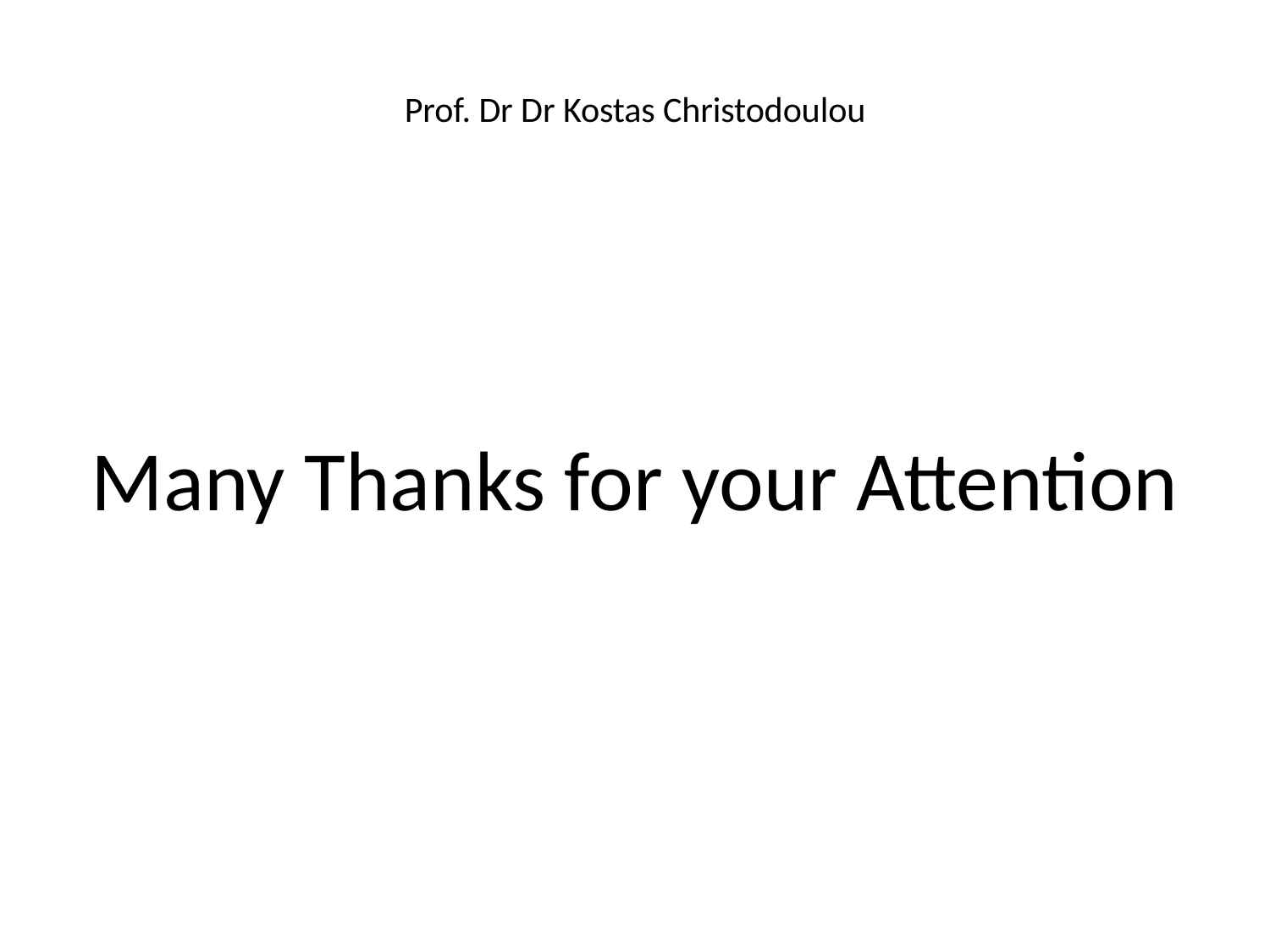

# Prof. Dr Dr Kostas Christodoulou

Many Thanks for your Attention